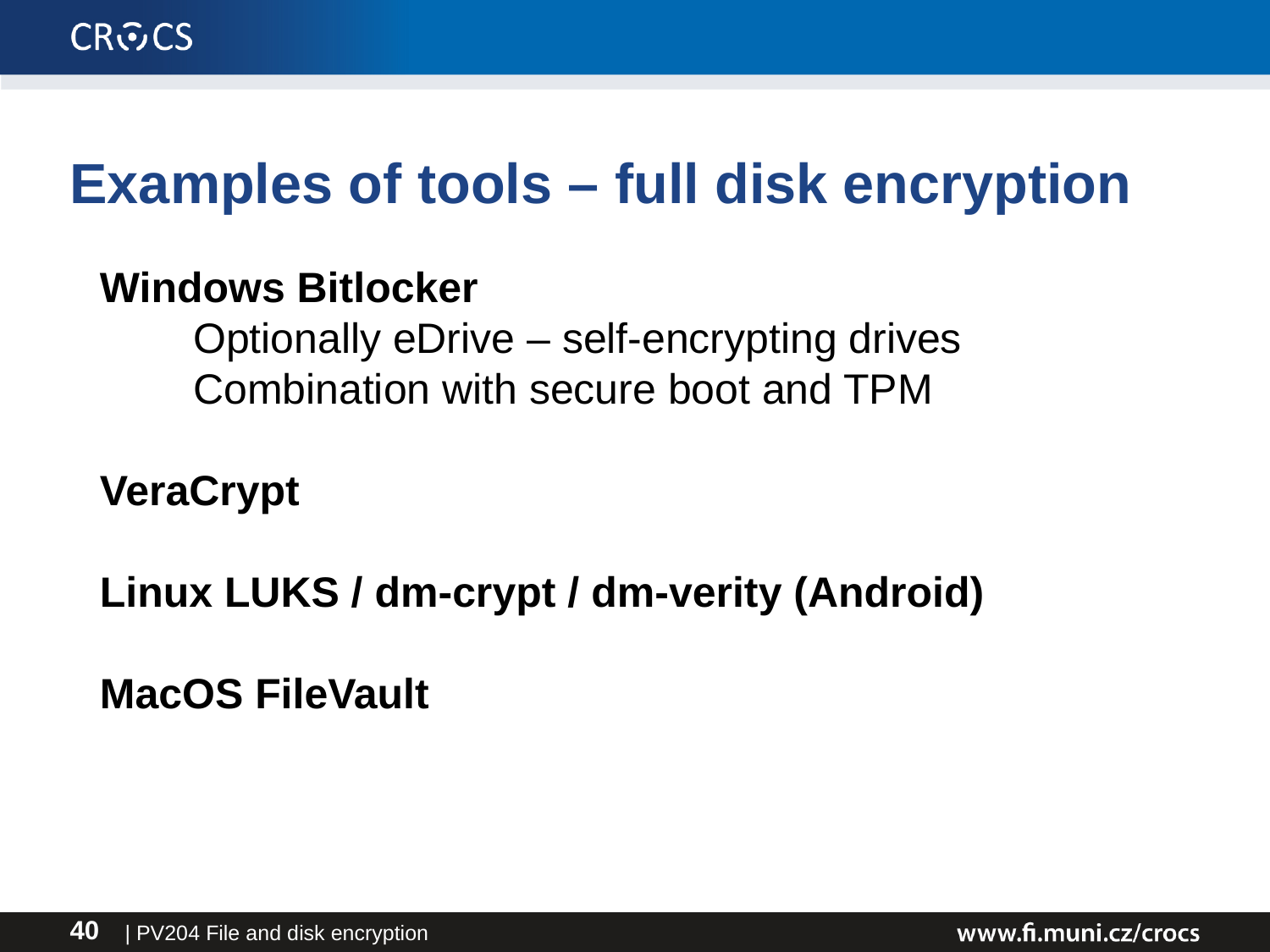

Examples of tools – full disk encryption
Windows Bitlocker
Optionally eDrive – self-encrypting drives
Combination with secure boot and TPM
VeraCrypt

Linux LUKS / dm-crypt / dm-verity (Android)

MacOS FileVault
| PV204 File and disk encryption
40